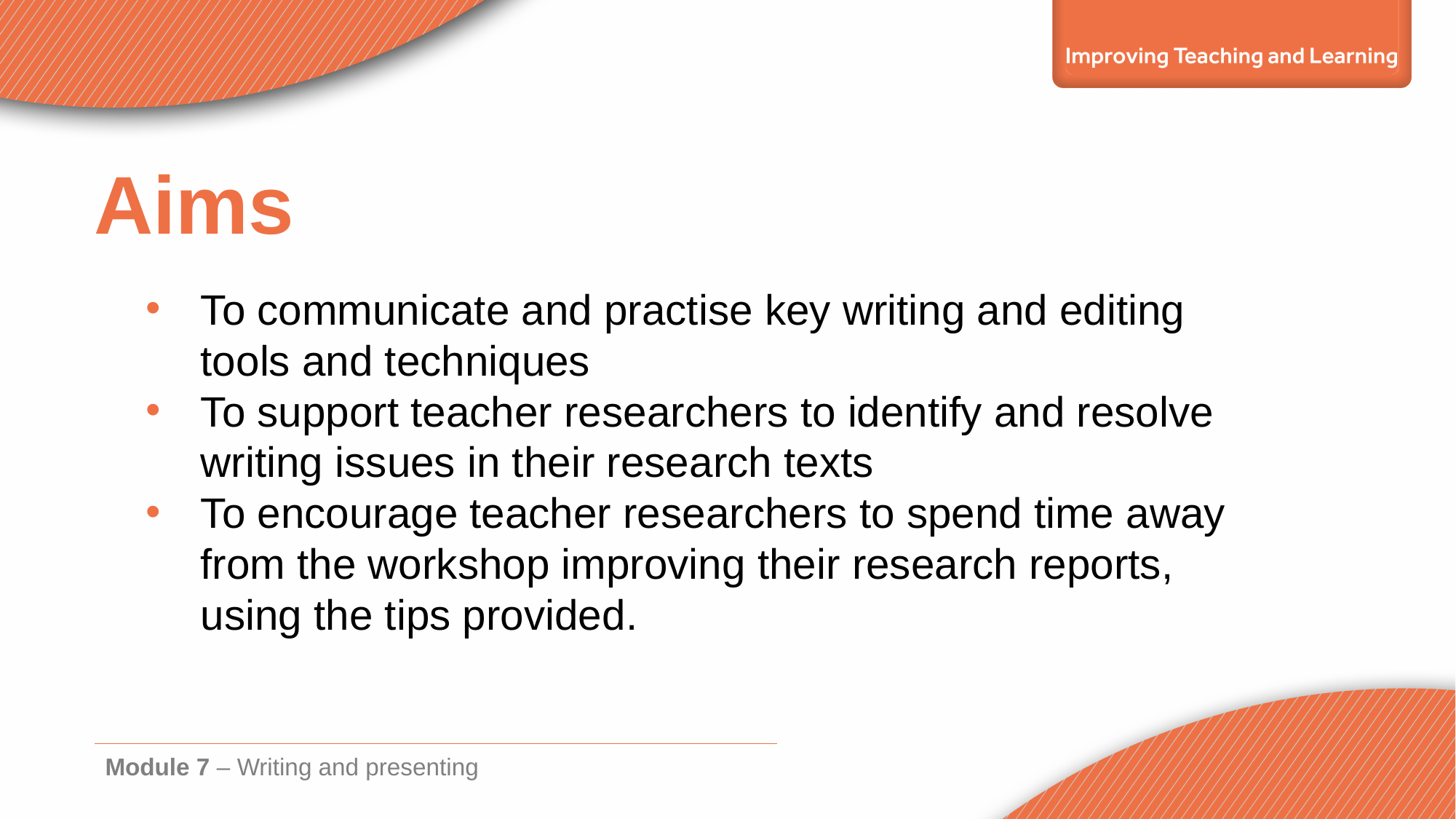

Aims

To communicate and practise key writing and editing tools and techniques
To support teacher researchers to identify and resolve writing issues in their research texts
To encourage teacher researchers to spend time away from the workshop improving their research reports, using the tips provided.

Module 7 – Writing and presenting